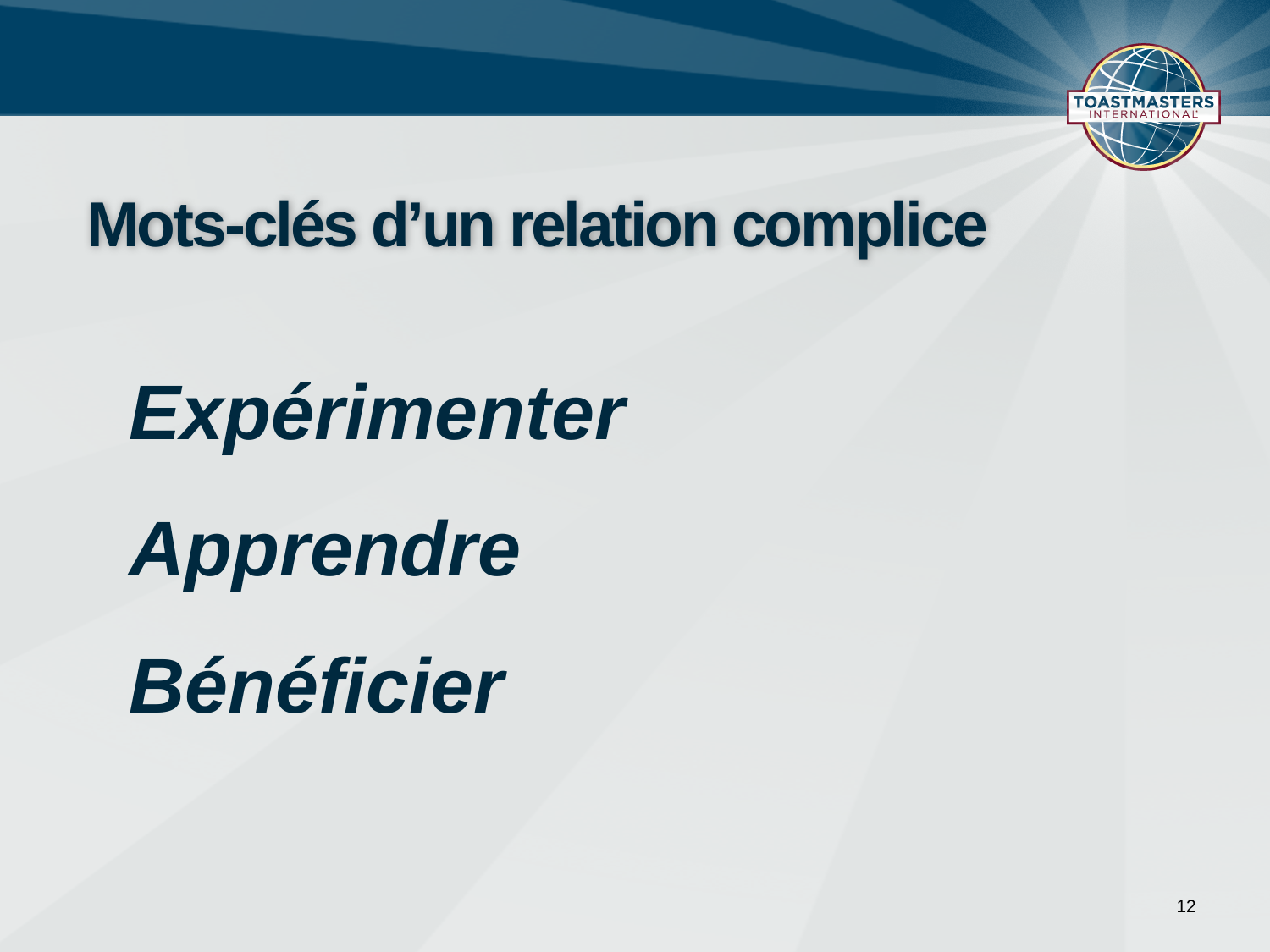

# Mots-clés d’un relation complice
Expérimenter
Apprendre
Bénéficier
12